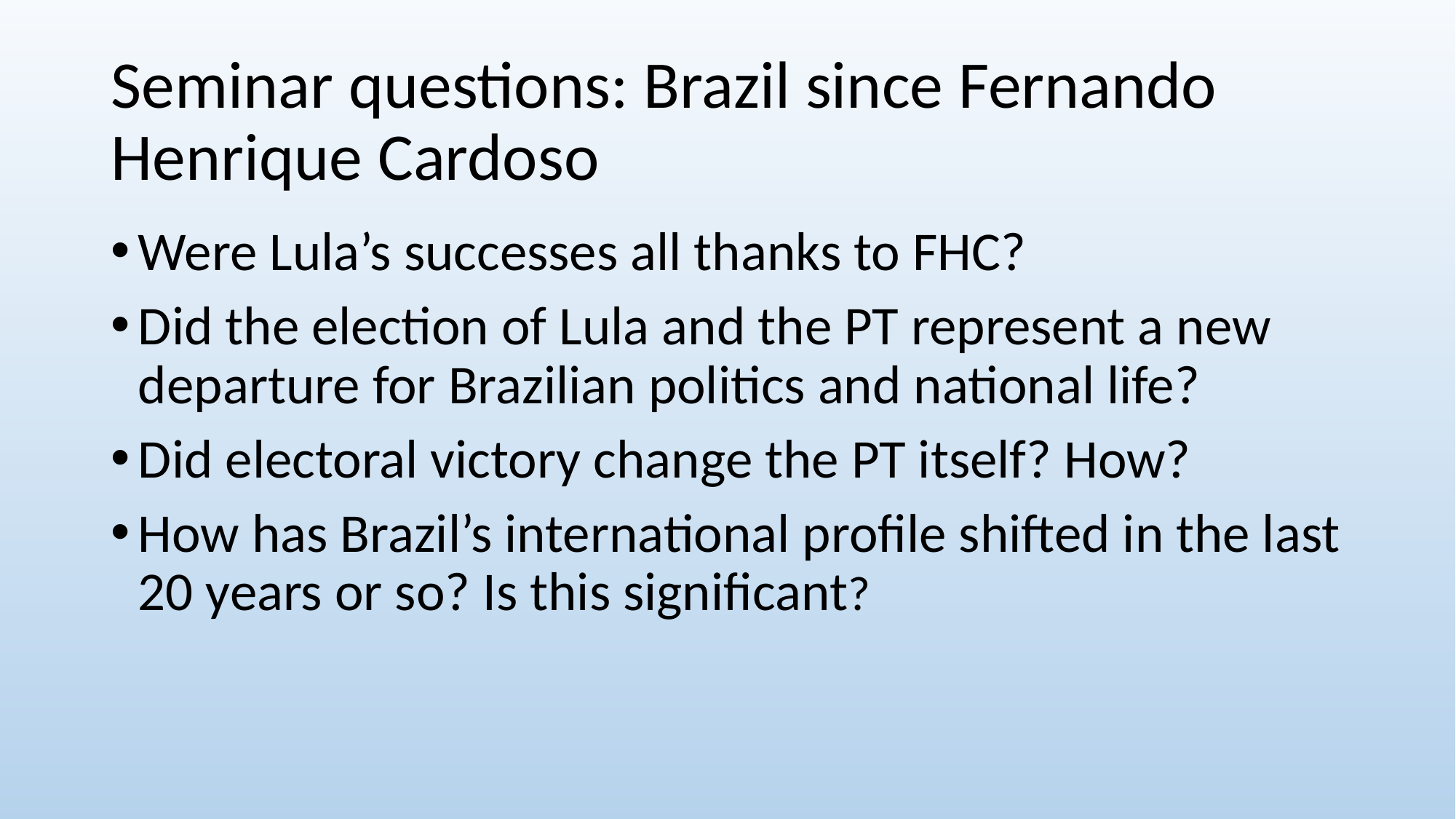

# Seminar questions: Brazil since Fernando Henrique Cardoso
Were Lula’s successes all thanks to FHC?
Did the election of Lula and the PT represent a new departure for Brazilian politics and national life?
Did electoral victory change the PT itself? How?
How has Brazil’s international profile shifted in the last 20 years or so? Is this significant?